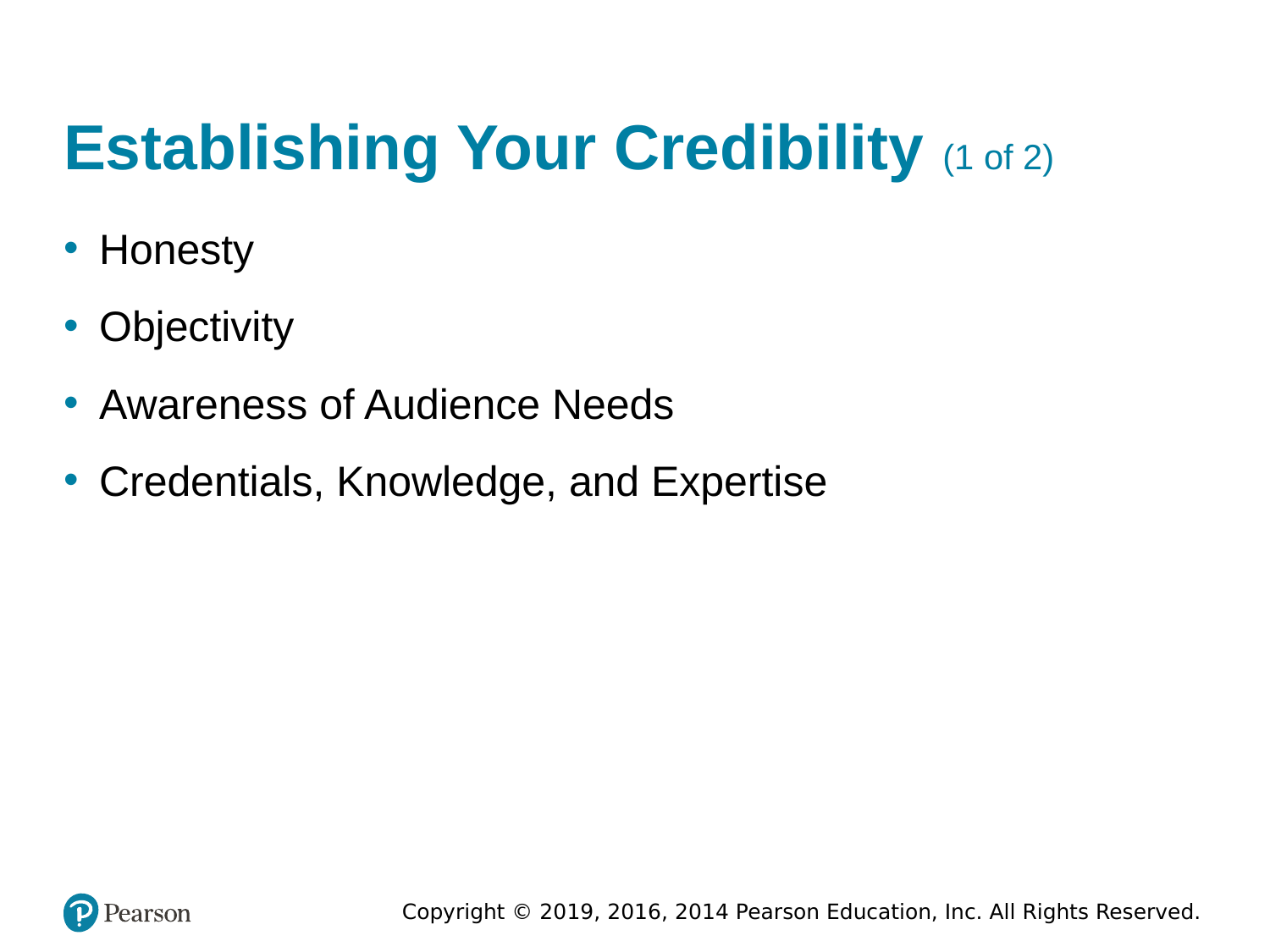

# Establishing Your Credibility (1 of 2)
Honesty
Objectivity
Awareness of Audience Needs
Credentials, Knowledge, and Expertise